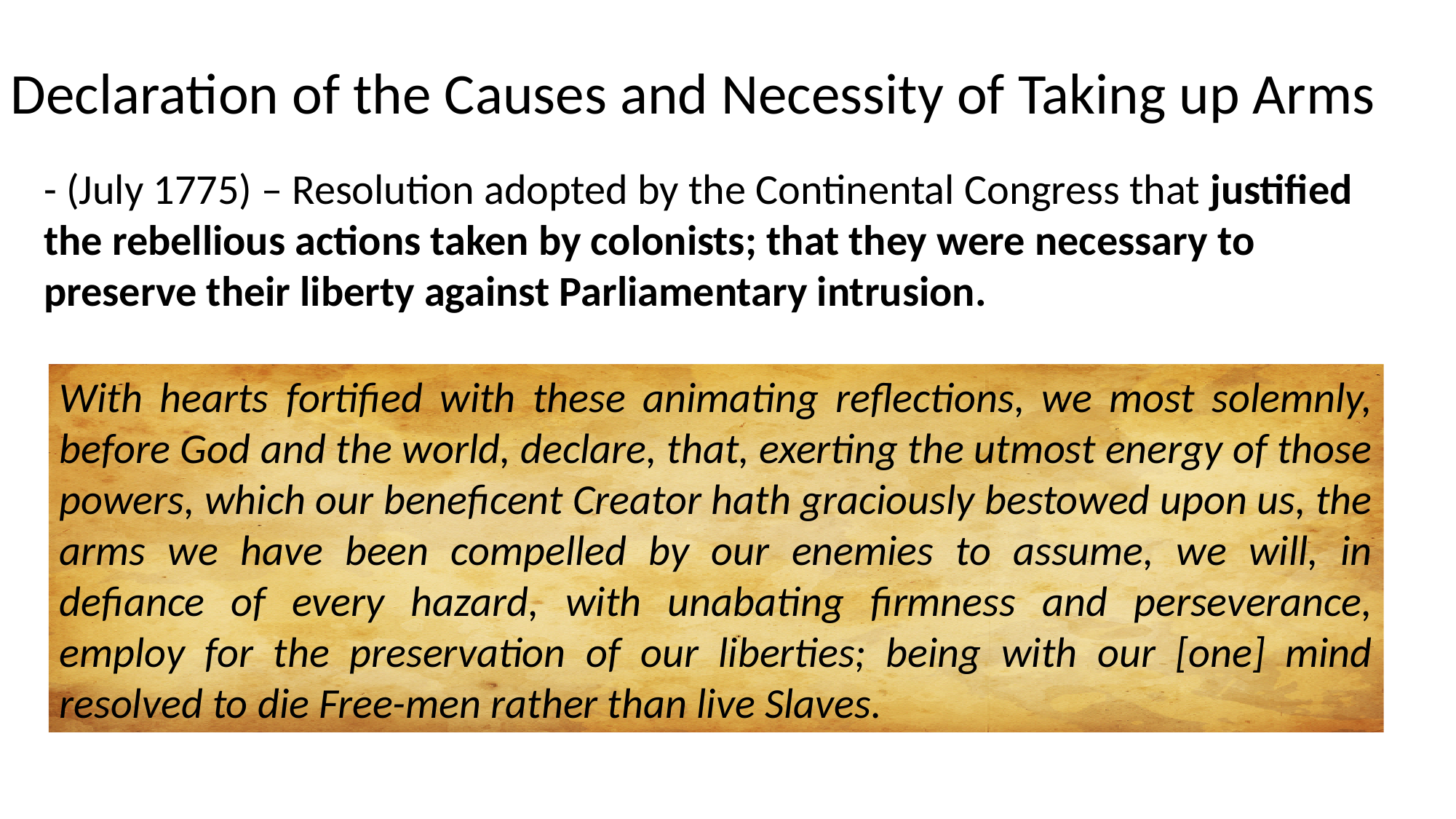

Declaration of the Causes and Necessity of Taking up Arms
- (July 1775) – Resolution adopted by the Continental Congress that justified the rebellious actions taken by colonists; that they were necessary to preserve their liberty against Parliamentary intrusion.
With hearts fortified with these animating reflections, we most solemnly, before God and the world, declare, that, exerting the utmost energy of those powers, which our beneficent Creator hath graciously bestowed upon us, the arms we have been compelled by our enemies to assume, we will, in defiance of every hazard, with unabating firmness and perseverance, employ for the preservation of our liberties; being with our [one] mind resolved to die Free-men rather than live Slaves.